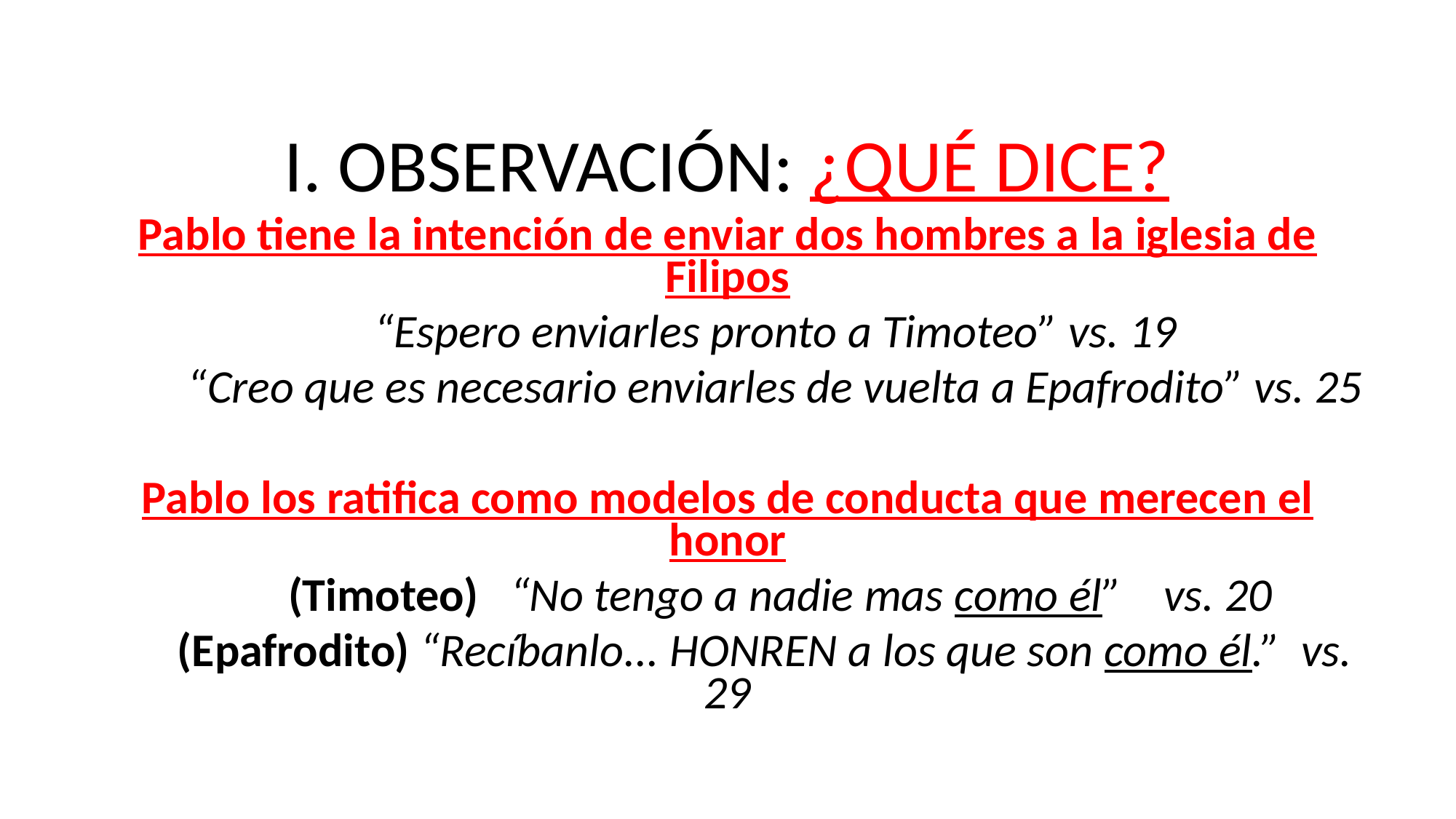

# I. OBSERVACIÓN: ¿Qué dice?
Pablo tiene la intención de enviar dos hombres a la iglesia de Filipos
	“Espero enviarles pronto a Timoteo” vs. 19
	“Creo que es necesario enviarles de vuelta a Epafrodito” vs. 25

Pablo los ratifica como modelos de conducta que merecen el honor
          (Timoteo)   “No tengo a nadie mas como él”    vs. 20
       (Epafrodito) “Recíbanlo... HONREN a los que son como él.”  vs. 29